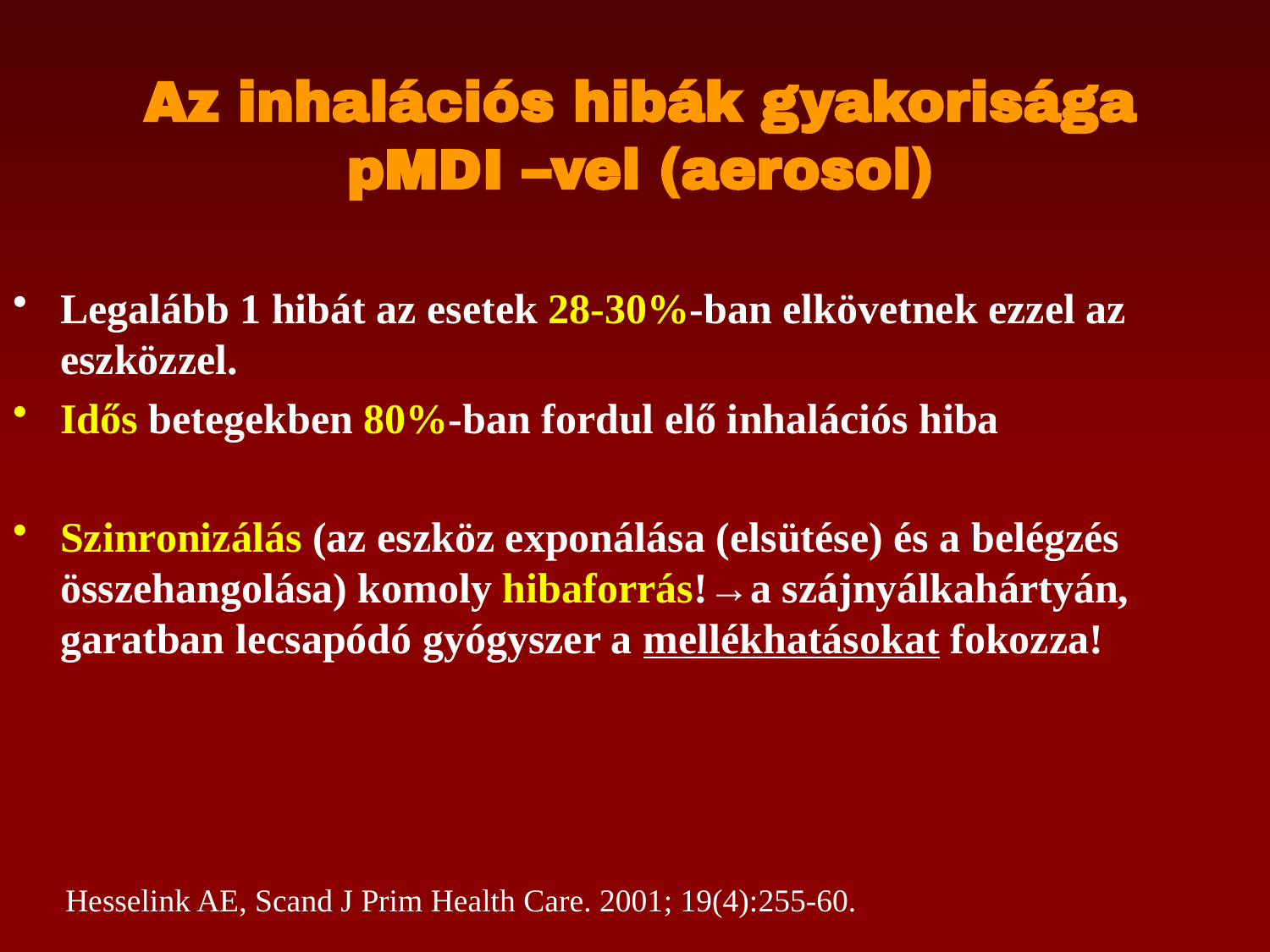

# Az inhalációs hibák gyakorisága pMDI –vel (aerosol)
Legalább 1 hibát az esetek 28-30%-ban elkövetnek ezzel az eszközzel.
Idős betegekben 80%-ban fordul elő inhalációs hiba

Szinronizálás (az eszköz exponálása (elsütése) és a belégzés összehangolása) komoly hibaforrás!→a szájnyálkahártyán, garatban lecsapódó gyógyszer a mellékhatásokat fokozza!
Hesselink AE, Scand J Prim Health Care. 2001; 19(4):255-60.